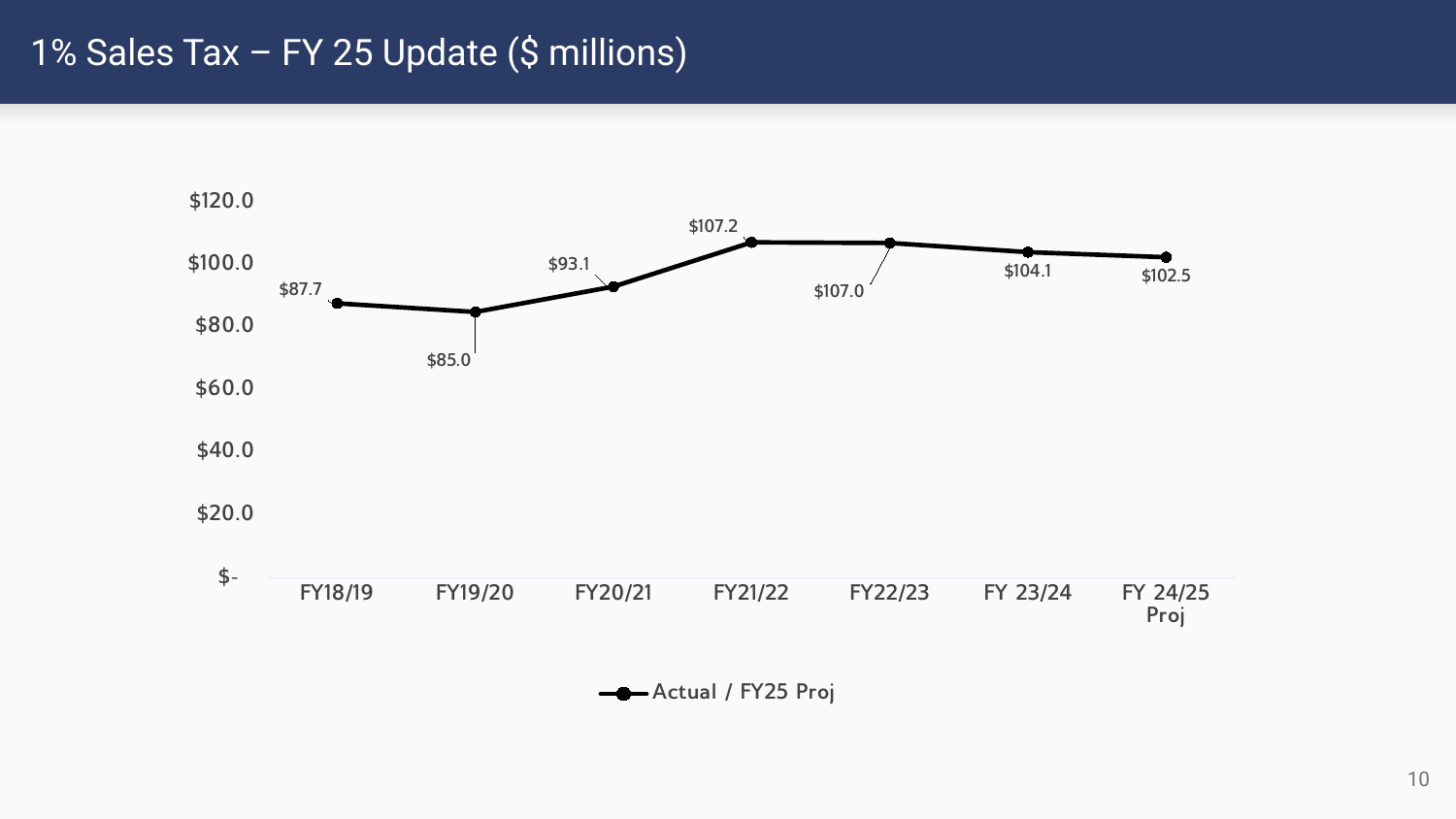

# 1% Sales Tax – FY 25 Update ($ millions)

### Chart

| Category | Actual / FY25 Proj |
|---|---|
| FY18/19 | 87.712577 |
| FY19/20 | 84.96756 |
| FY20/21 | 93.089866 |
| FY21/22 | 107.230332 |
| FY22/23 | 107.017365 |
| FY 23/24 | 104.1 |
| FY 24/25 Proj | 102.465 |
10